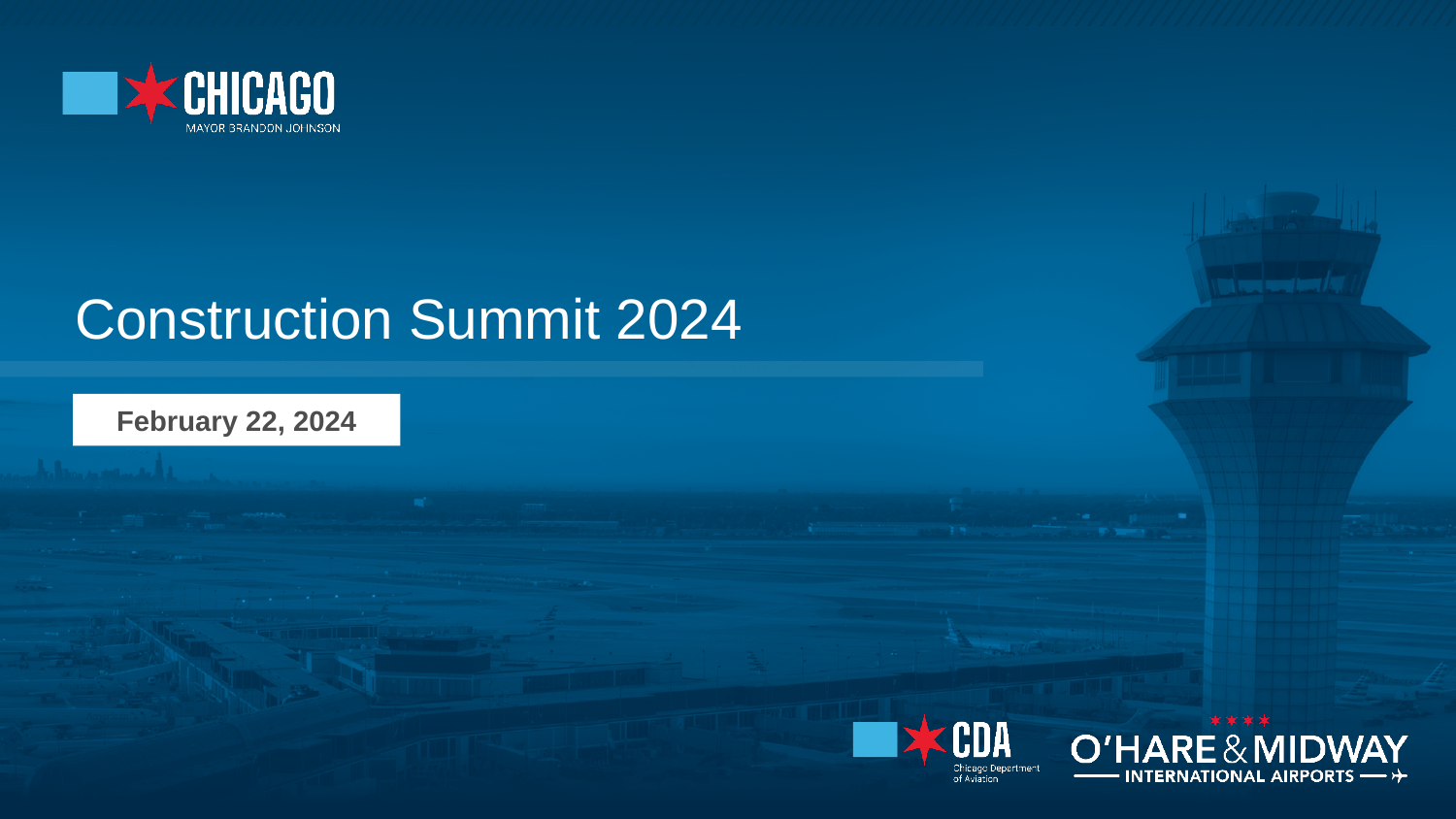

# Construction Summit 2024
February 22, 2024